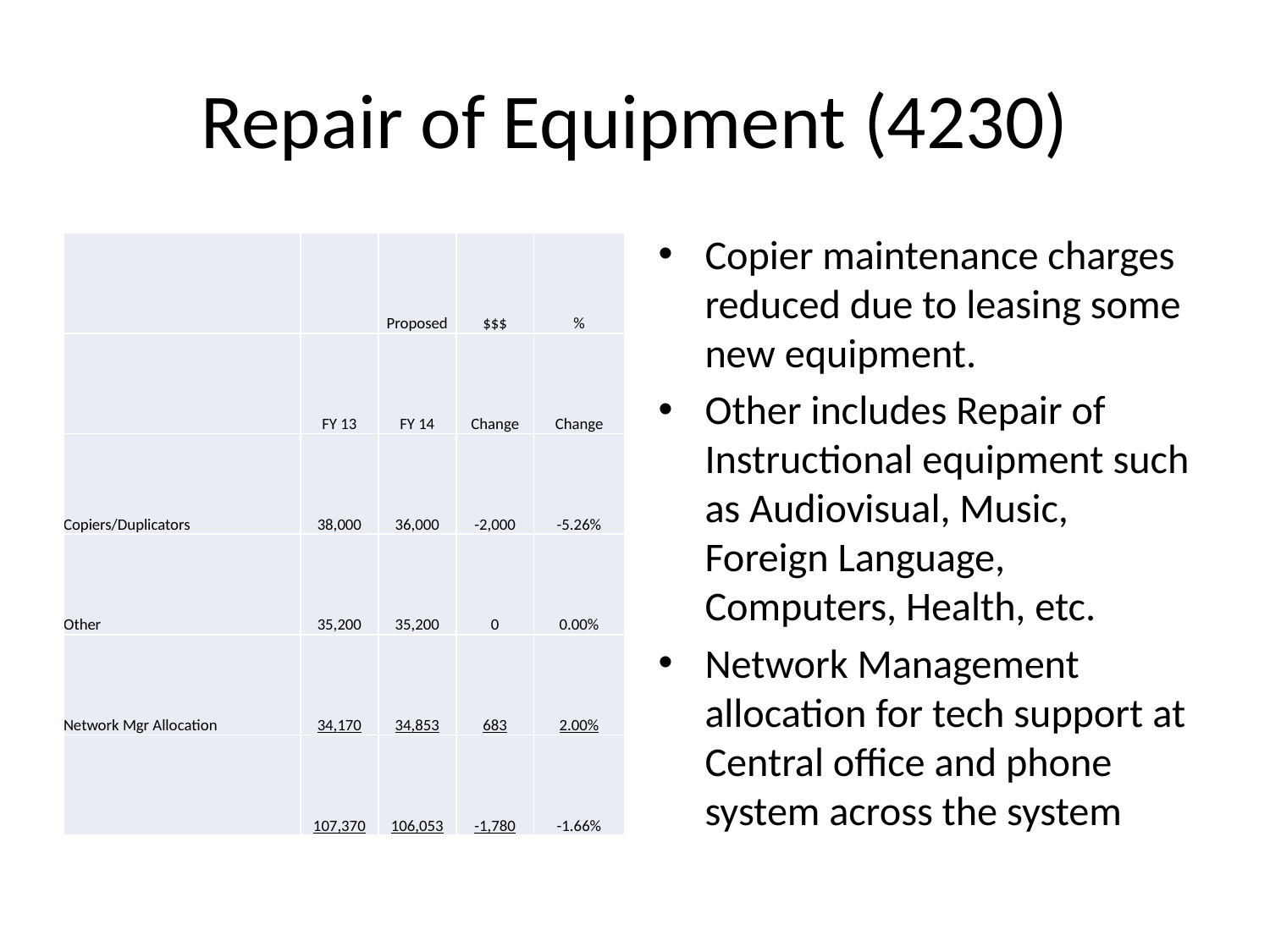

# Repair of Equipment (4230)
Copier maintenance charges reduced due to leasing some new equipment.
Other includes Repair of Instructional equipment such as Audiovisual, Music, Foreign Language, Computers, Health, etc.
Network Management allocation for tech support at Central office and phone system across the system
|  |  | Proposed | $$$ | % |
| --- | --- | --- | --- | --- |
|  | FY 13 | FY 14 | Change | Change |
| Copiers/Duplicators | 38,000 | 36,000 | -2,000 | -5.26% |
| Other | 35,200 | 35,200 | 0 | 0.00% |
| Network Mgr Allocation | 34,170 | 34,853 | 683 | 2.00% |
|  | 107,370 | 106,053 | -1,780 | -1.66% |